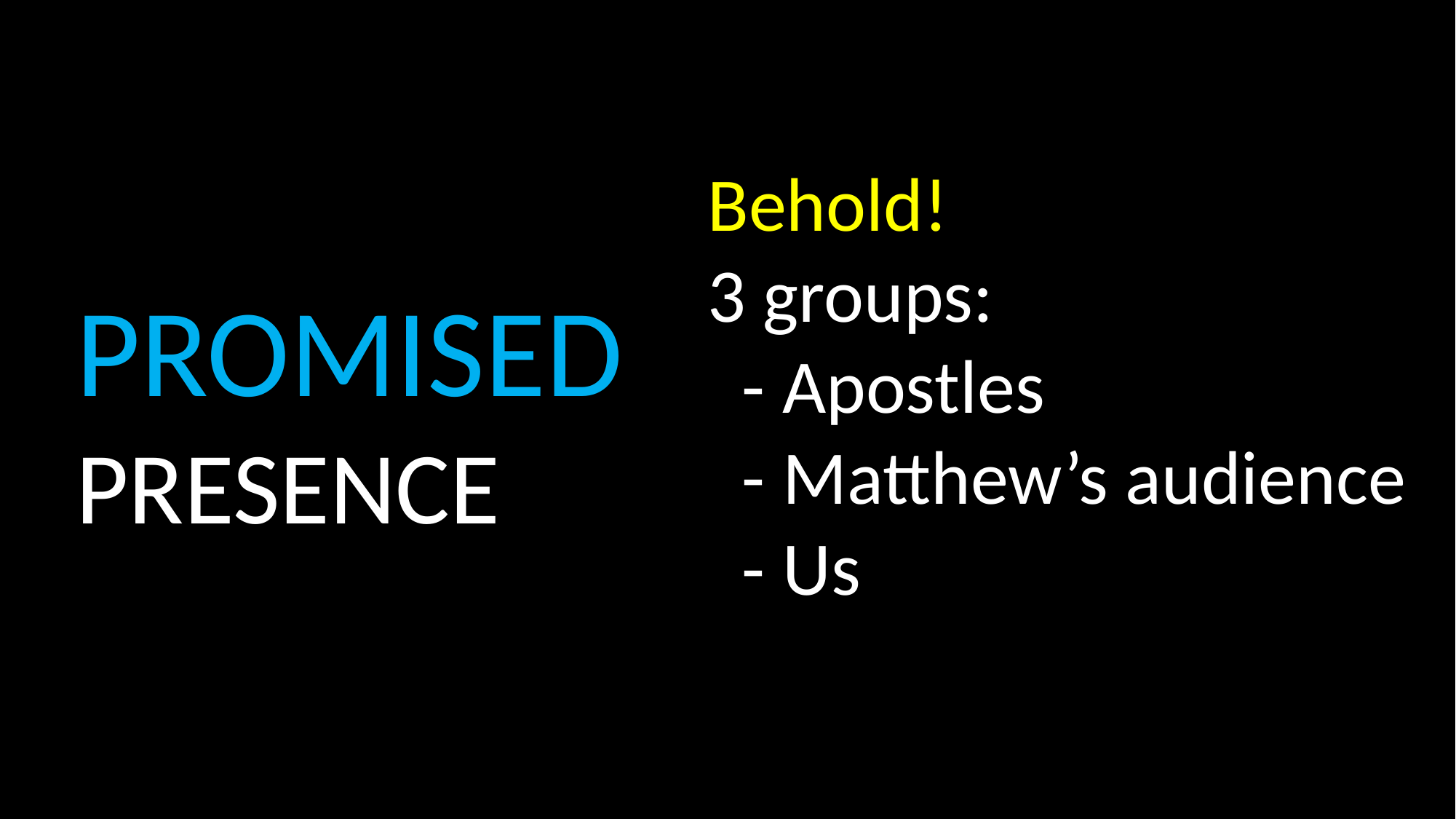

Behold!
3 groups:
  - Apostles
  - Matthew’s audience
  - Us
PROMISED
PRESENCE